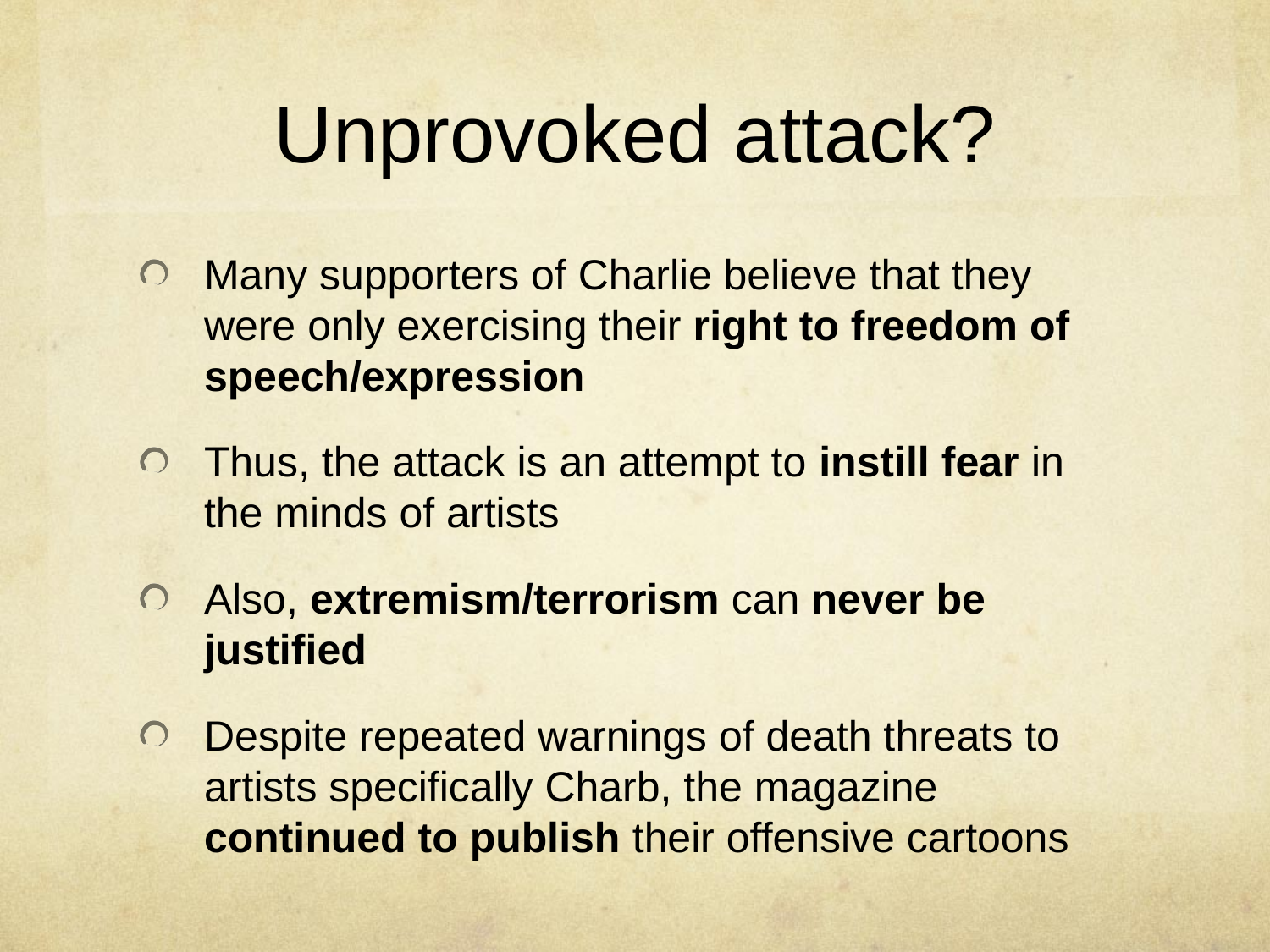

# Unprovoked attack?
Many supporters of Charlie believe that they were only exercising their right to freedom of speech/expression
Thus, the attack is an attempt to instill fear in the minds of artists
Also, extremism/terrorism can never be justified
Despite repeated warnings of death threats to artists specifically Charb, the magazine continued to publish their offensive cartoons